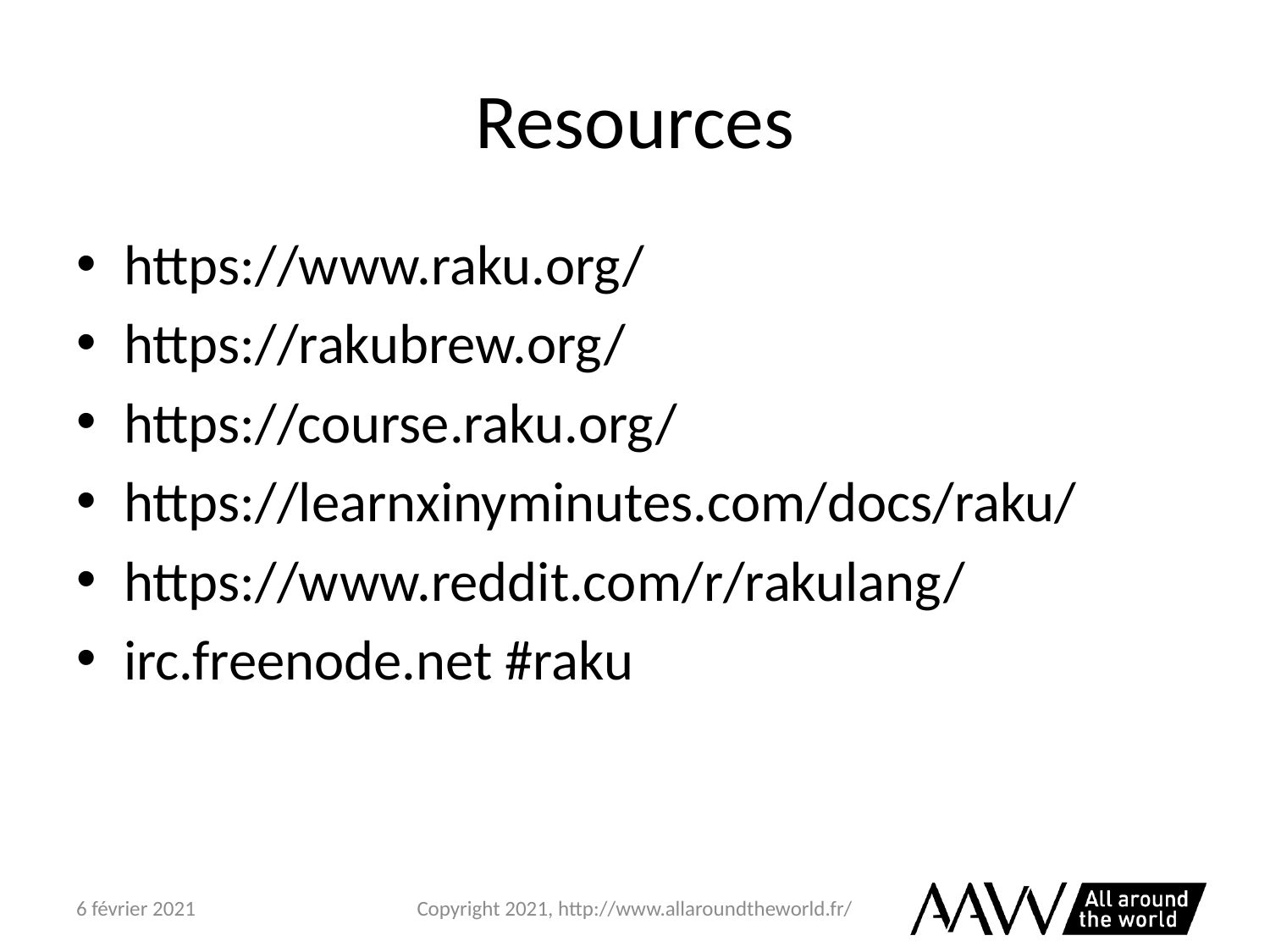

# Resources
https://www.raku.org/
https://rakubrew.org/
https://course.raku.org/
https://learnxinyminutes.com/docs/raku/
https://www.reddit.com/r/rakulang/
irc.freenode.net #raku
6 février 2021
Copyright 2021, http://www.allaroundtheworld.fr/